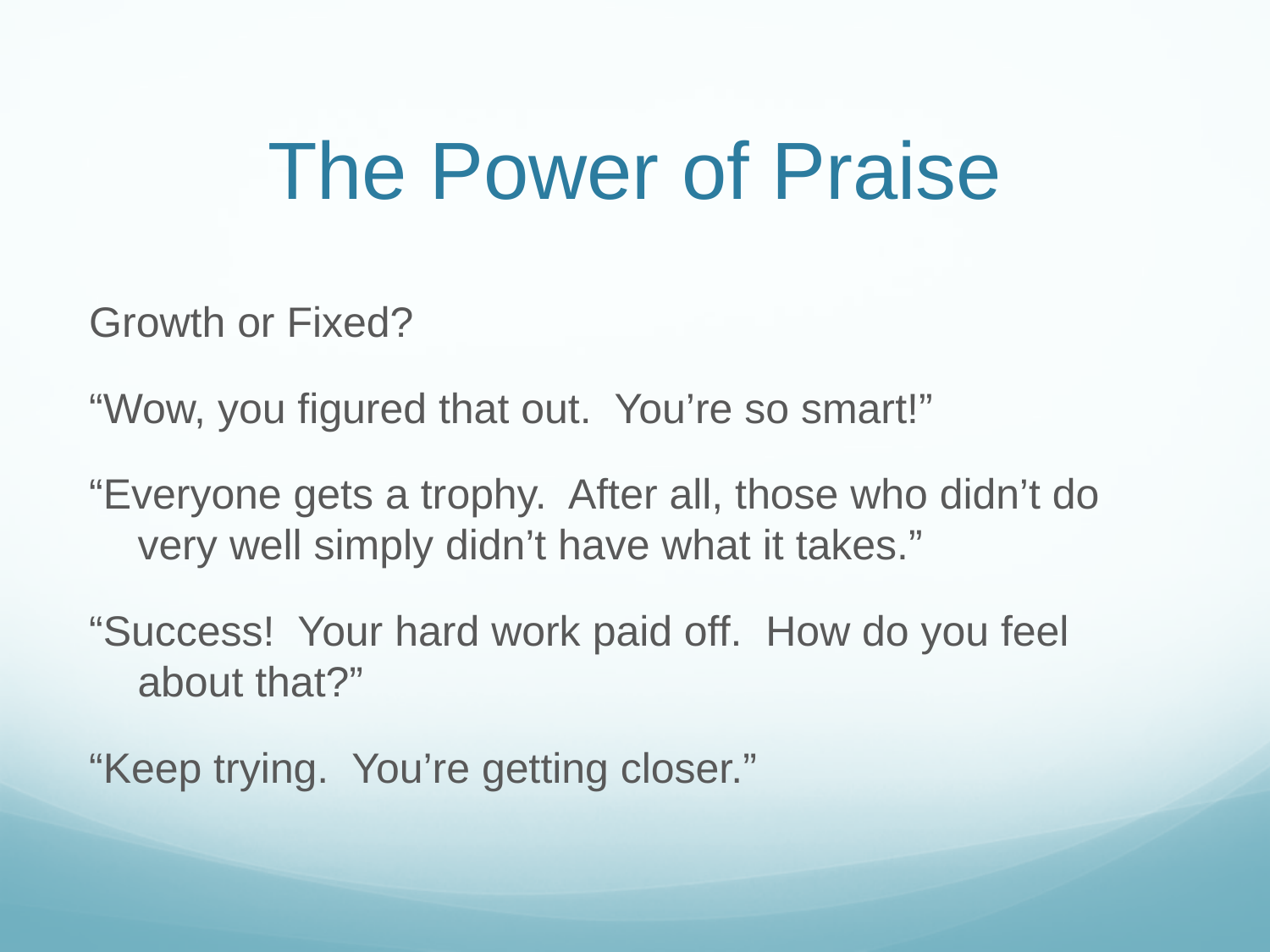

# The Power of Praise
Growth or Fixed?
“Wow, you figured that out.  You’re so smart!”
“Everyone gets a trophy.  After all, those who didn’t do very well simply didn’t have what it takes.”
“Success!  Your hard work paid off.  How do you feel about that?”
“Keep trying.  You’re getting closer.”